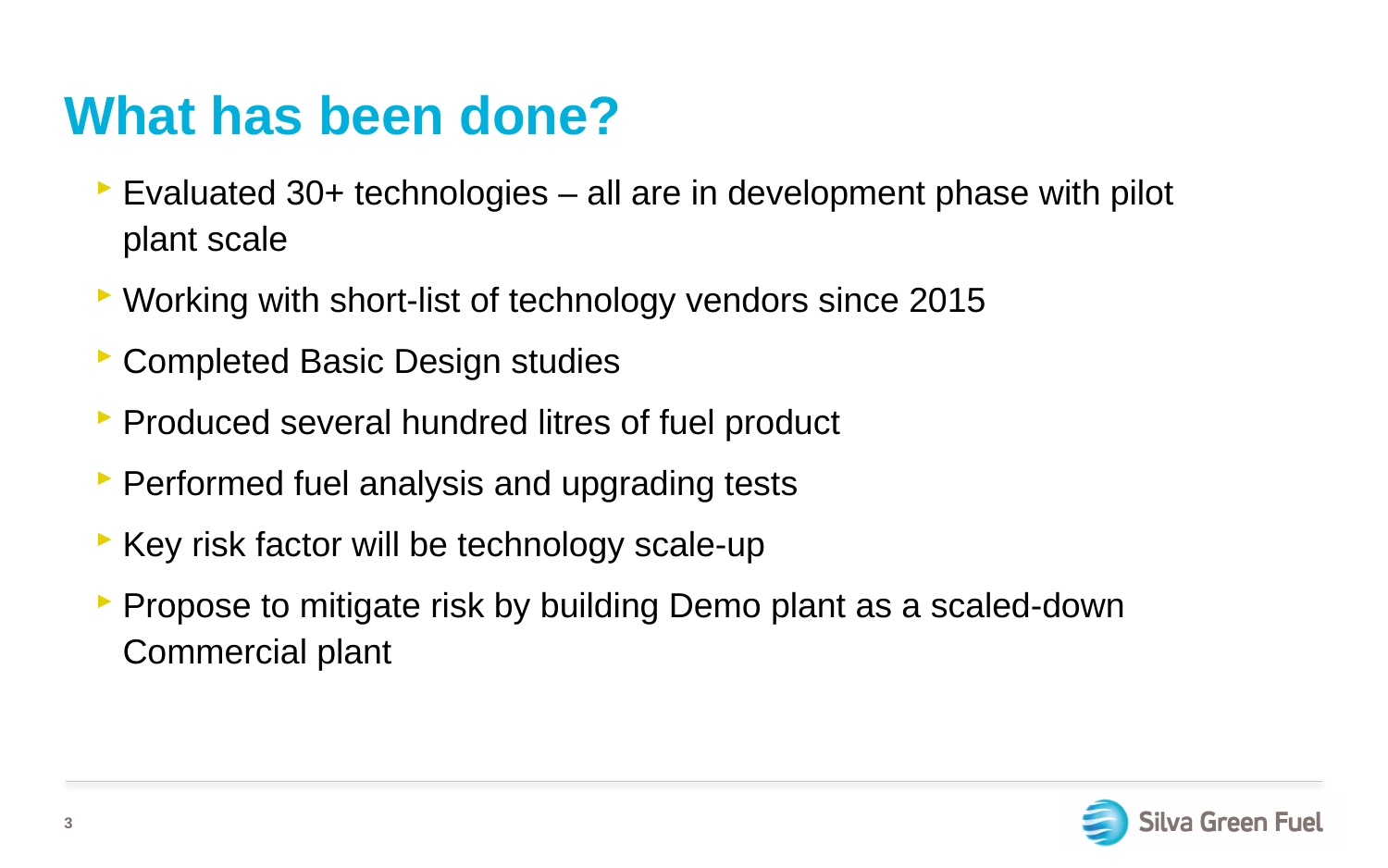

# What has been done?
Evaluated 30+ technologies – all are in development phase with pilot plant scale
Working with short-list of technology vendors since 2015
Completed Basic Design studies
Produced several hundred litres of fuel product
Performed fuel analysis and upgrading tests
Key risk factor will be technology scale-up
Propose to mitigate risk by building Demo plant as a scaled-down Commercial plant

3